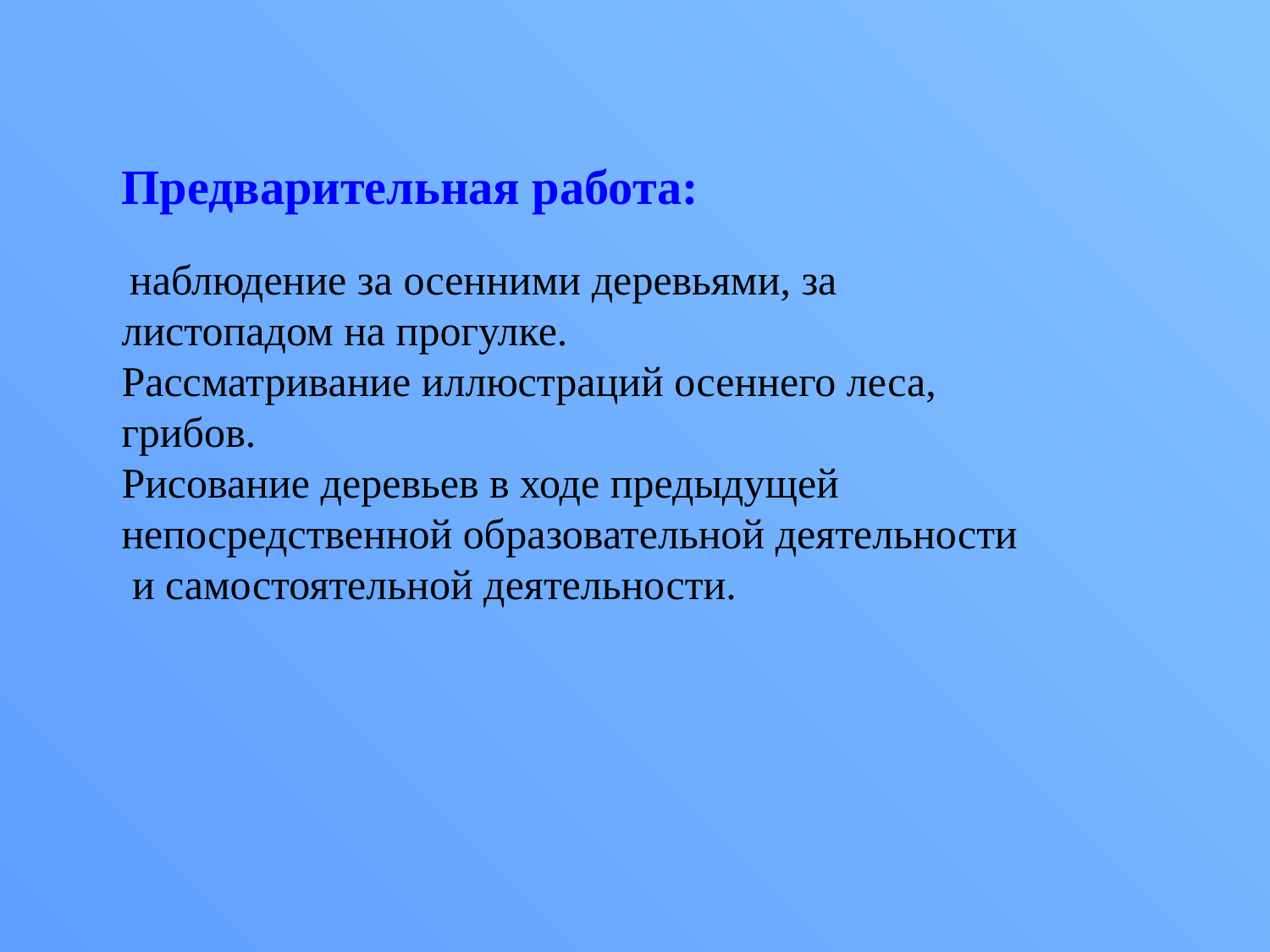

Предварительная работа:

 наблюдение за осенними деревьями, за листопадом на прогулке.
Рассматривание иллюстраций осеннего леса, грибов.
Рисование деревьев в ходе предыдущей непосредственной образовательной деятельности
 и самостоятельной деятельности.